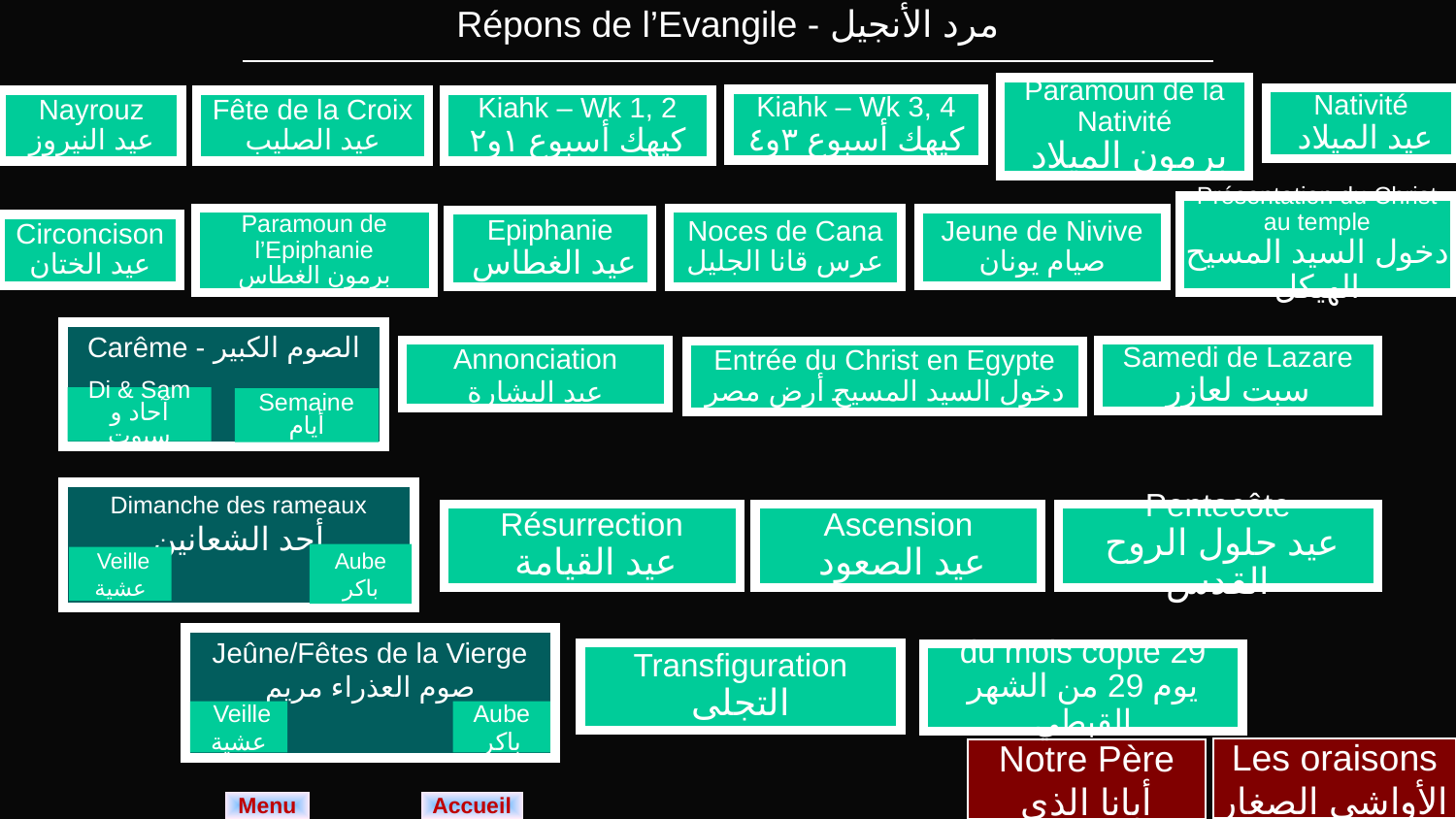

| Répons de l’Evangile - مرد الأنجيل |
| --- |
Paramoun de la Nativité
 برمون الميلاد
Nativité
 عيد الميلاد
Kiahk – Wk 3, 4
كيهك أسبوع ٣و٤
Kiahk – Wk 1, 2
كيهك أسبوع ١و٢
Nayrouz
عيد النيروز
Fête de la Croix
عيد الصليب
Présentation du Christ au temple
دخول السيد المسيح الهيكل
Paramoun de l’Epiphanie
برمون الغطاس
Noces de Cana
عرس قانا الجليل
Jeune de Nivive
صيام يونان
Epiphanie
 عيد الغطاس
Circoncison
عيد الختان
Carême - الصوم الكبير
Annonciation
عيد البشارة
Samedi de Lazare
سبت لعازر
Entrée du Christ en Egypte
دخول السيد المسيح أرض مصر
Di & Sam
آحاد و سبوت
Semaine
أيام
Dimanche des rameaux
أحد الشعانين
Résurrection
 عيد القيامة
Ascension
 عيد الصعود
Pentecôte
 عيد حلول الروح القدس
Aube
باكر
 Veille
عشية
Jeûne/Fêtes de la Vierge
صوم العذراء مريم
Transfiguration
التجلى
29 du mois copte
يوم 29 من الشهر القبطي
 Veille
عشية
Aube
باكر
Les oraisons
الأواشى الصغار
Notre Père
أبانا الذى
Menu